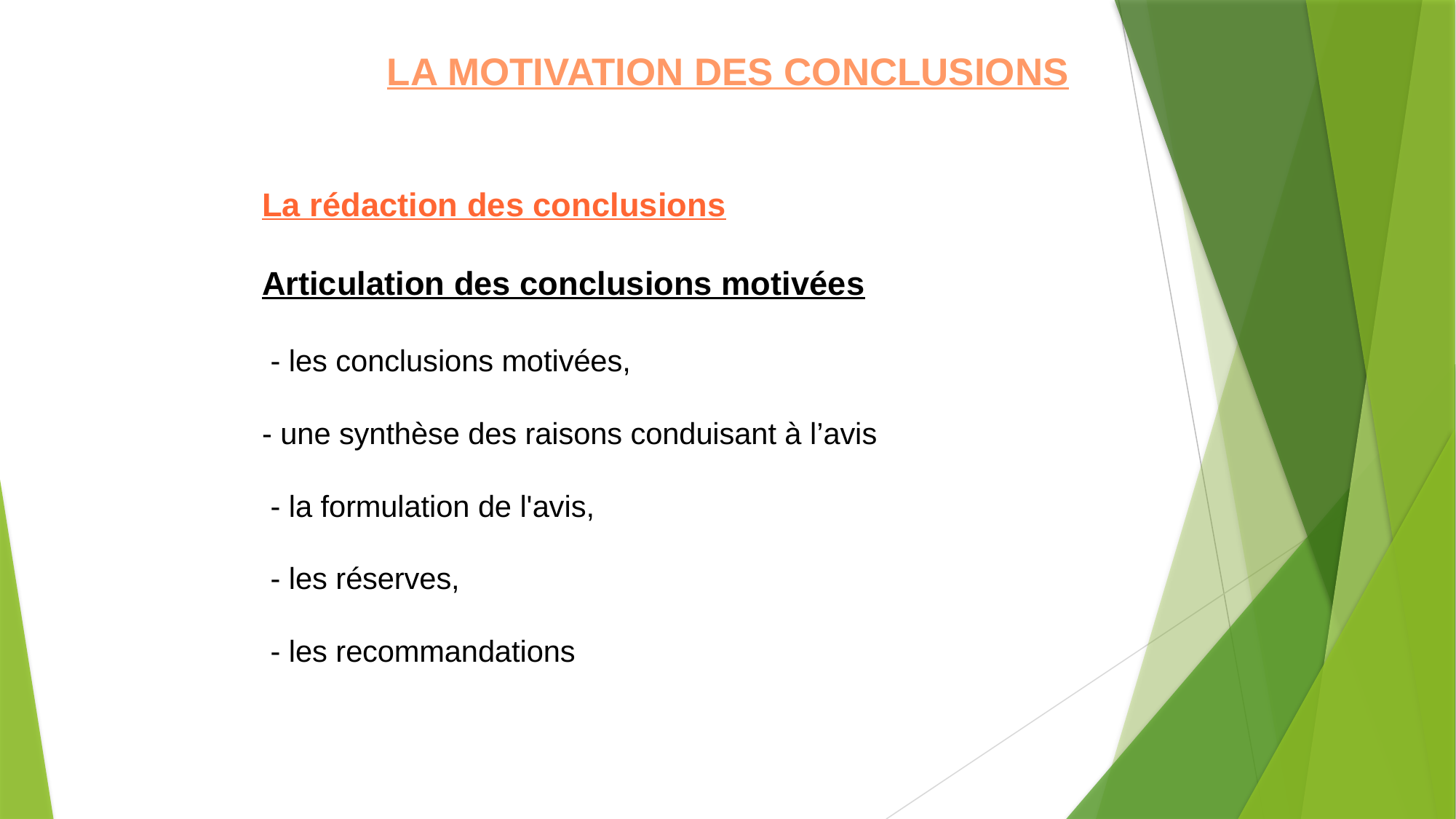

LA MOTIVATION DES CONCLUSIONS
La rédaction des conclusions

Articulation des conclusions motivées

 - les conclusions motivées,

- une synthèse des raisons conduisant à l’avis

 - la formulation de l'avis,

 - les réserves,

 - les recommandations